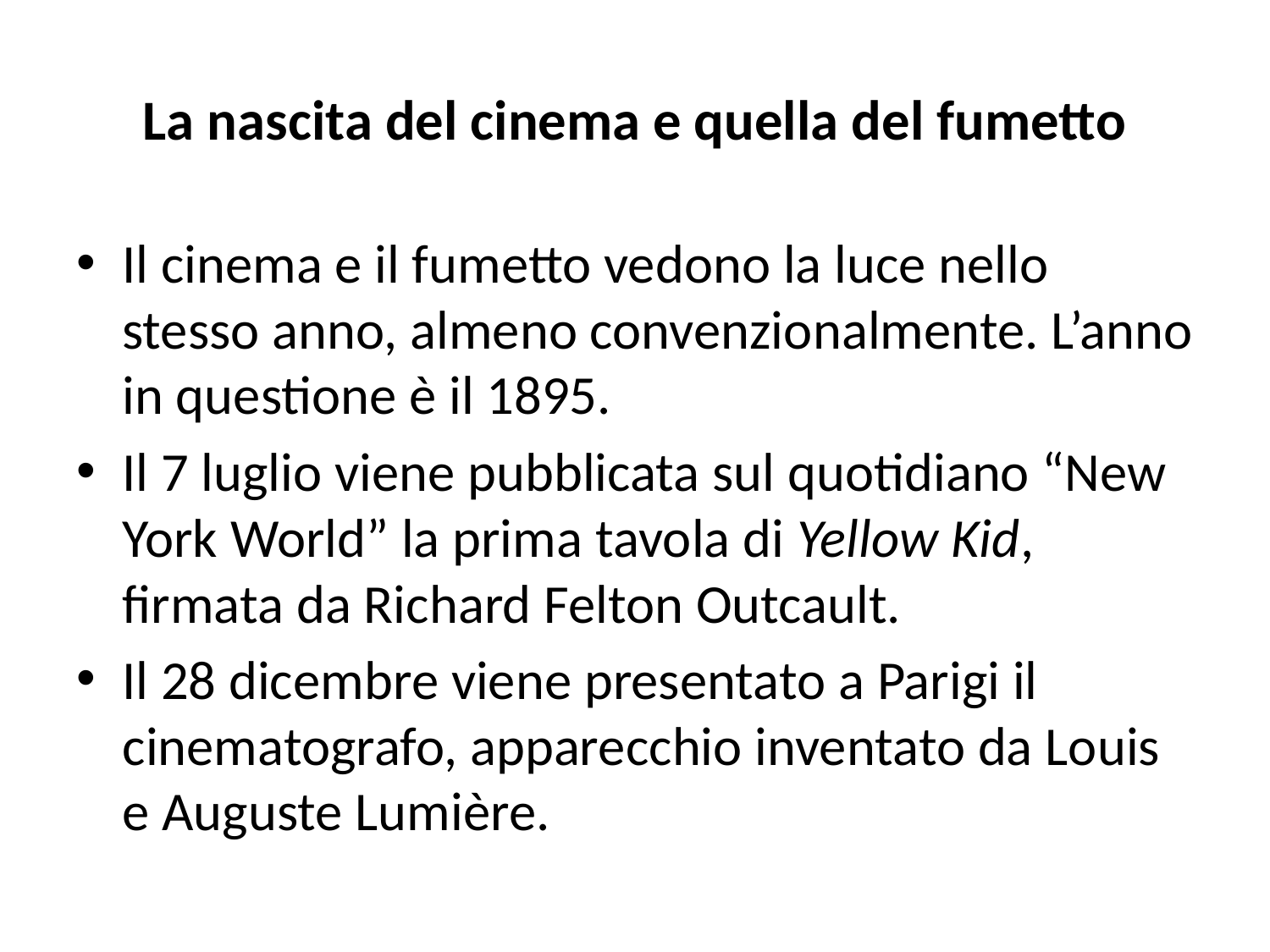

# La nascita del cinema e quella del fumetto
Il cinema e il fumetto vedono la luce nello stesso anno, almeno convenzionalmente. L’anno in questione è il 1895.
Il 7 luglio viene pubblicata sul quotidiano “New York World” la prima tavola di Yellow Kid, firmata da Richard Felton Outcault.
Il 28 dicembre viene presentato a Parigi il cinematografo, apparecchio inventato da Louis e Auguste Lumière.